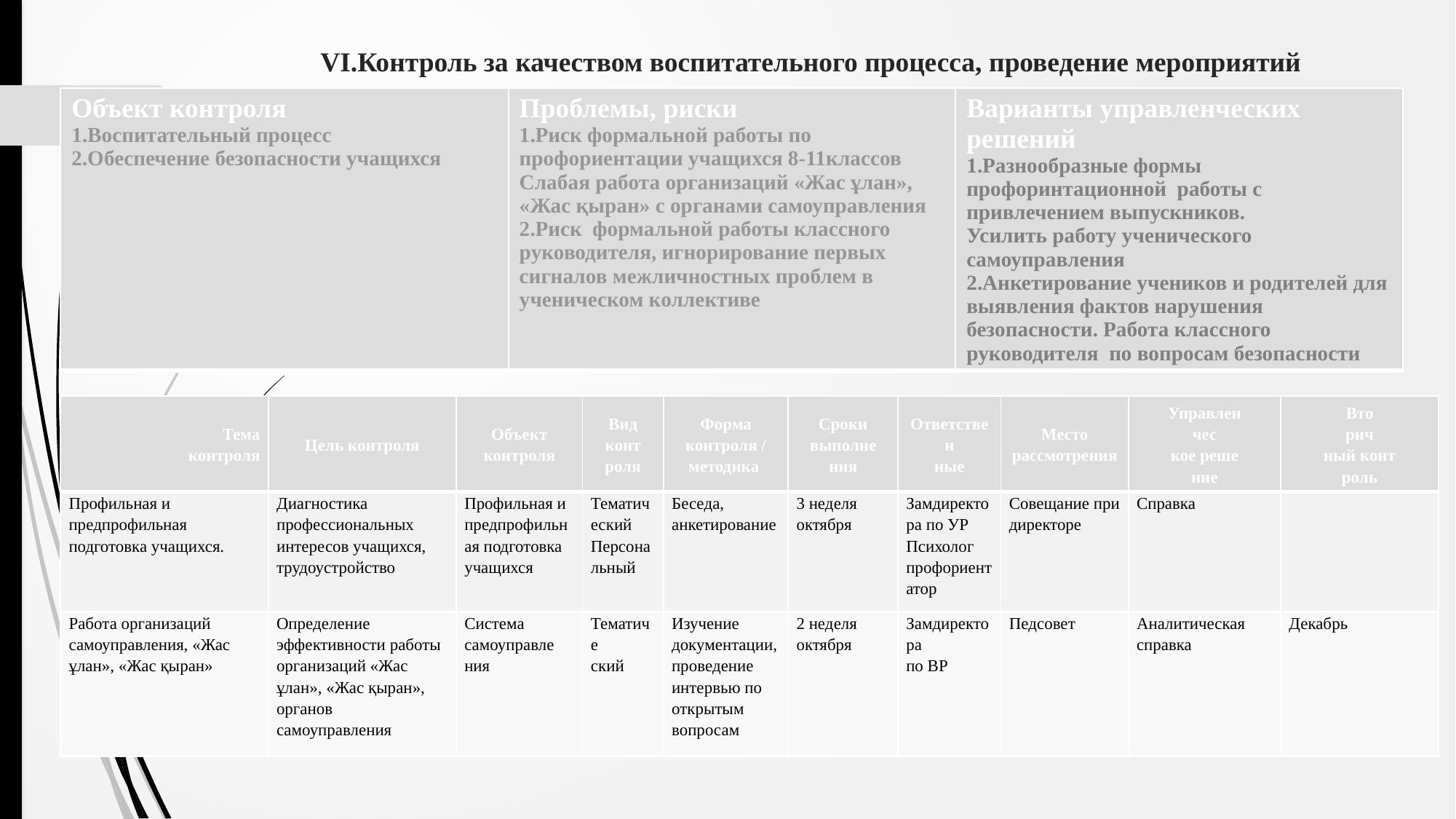

# VI.Контроль за качеством воспитательного процесса, проведение мероприятий
| Объект контроля 1.Воспитательный процесс 2.Обеспечение безопасности учащихся | Проблемы, риски 1.Риск формальной работы по профориентации учащихся 8-11классов Слабая работа организаций «Жас ұлан», «Жас қыран» с органами самоуправления 2.Риск формальной работы классного руководителя, игнорирование первых сигналов межличностных проблем в ученическом коллективе | Варианты управленческих решений 1.Разнообразные формы профоринтационной работы с привлечением выпускников. Усилить работу ученического самоуправления 2.Анкетирование учеников и родителей для выявления фактов нарушения безопасности. Работа классного руководителя по вопросам безопасности |
| --- | --- | --- |
| Тема контроля | Цель контроля | Объект контроля | Вид конт роля | Форма контроля / методика | Сроки выполне ния | Ответствен ные | Место рассмотрения | Управлен чес кое реше ние | Вто рич ный конт роль |
| --- | --- | --- | --- | --- | --- | --- | --- | --- | --- |
| Профильная и предпрофильная подготовка учащихся. | Диагностика профессиональных интересов учащихся, трудоустройство | Профильная и предпрофильная подготовка учащихся | Тематический Персональный | Беседа, анкетирование | 3 неделя октября | Замдиректора по УР Психолог профориентатор | Совещание при директоре | Справка |  |
| Работа организаций самоуправления, «Жас ұлан», «Жас қыран» | Определение эффективности работы организаций «Жас ұлан», «Жас қыран», органов самоуправления | Система самоуправле ния | Тематиче ский | Изучение документации, проведение интервью по открытым вопросам | 2 неделя октября | Замдиректора по ВР | Педсовет | Аналитическая справка | Декабрь |